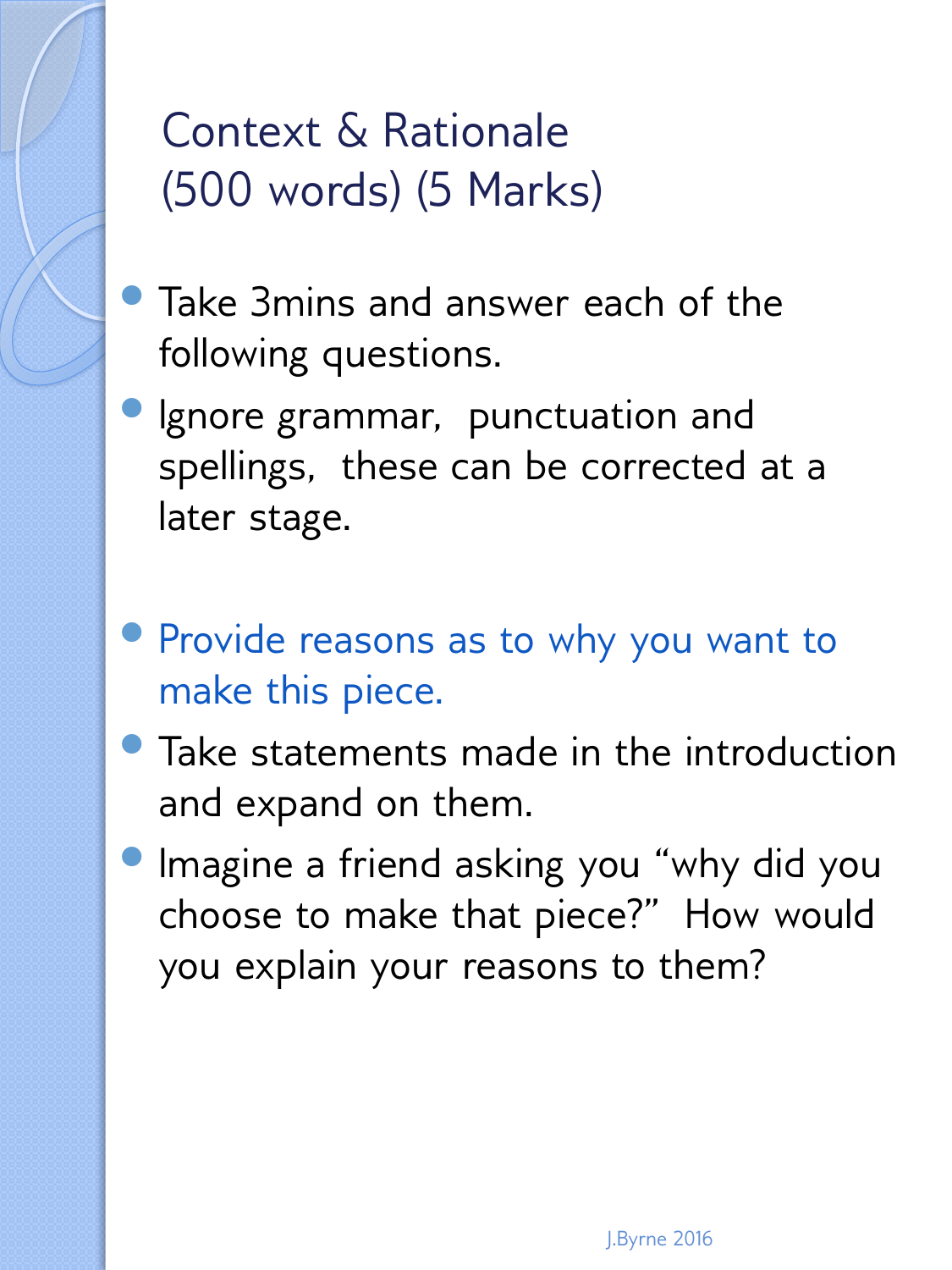

# Context & Rationale                   (500 words) (5 Marks)
Take 3mins and answer each of the following questions.
Ignore grammar,  punctuation and spellings,  these can be corrected at a later stage.

Provide reasons as to why you want to make this piece.
Take statements made in the introduction and expand on them.
Imagine a friend asking you “why did you choose to make that piece?”  How would you explain your reasons to them?
J.Byrne 2016